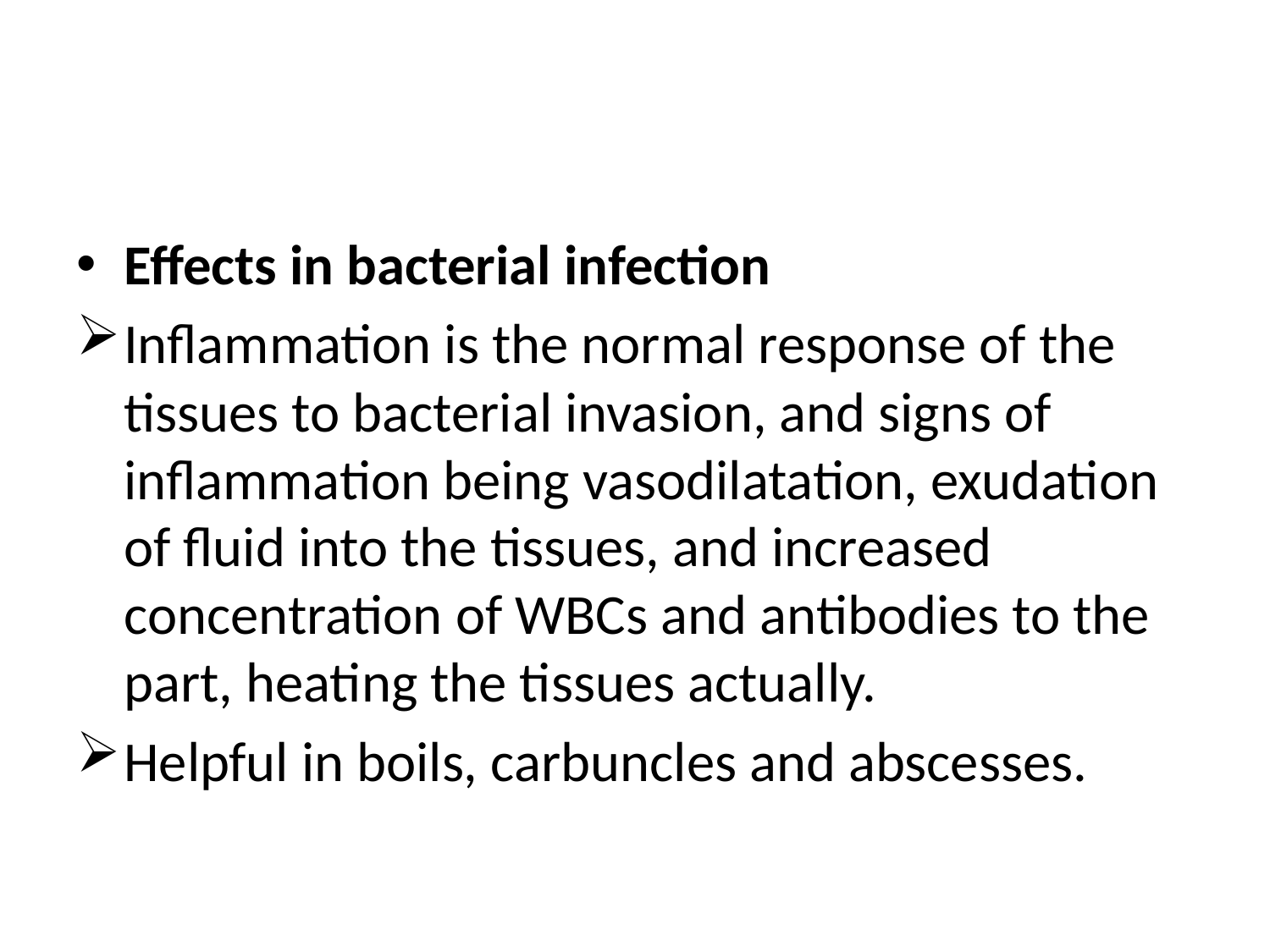

#
Effects in bacterial infection
Inflammation is the normal response of the tissues to bacterial invasion, and signs of inflammation being vasodilatation, exudation of fluid into the tissues, and increased concentration of WBCs and antibodies to the part, heating the tissues actually.
Helpful in boils, carbuncles and abscesses.